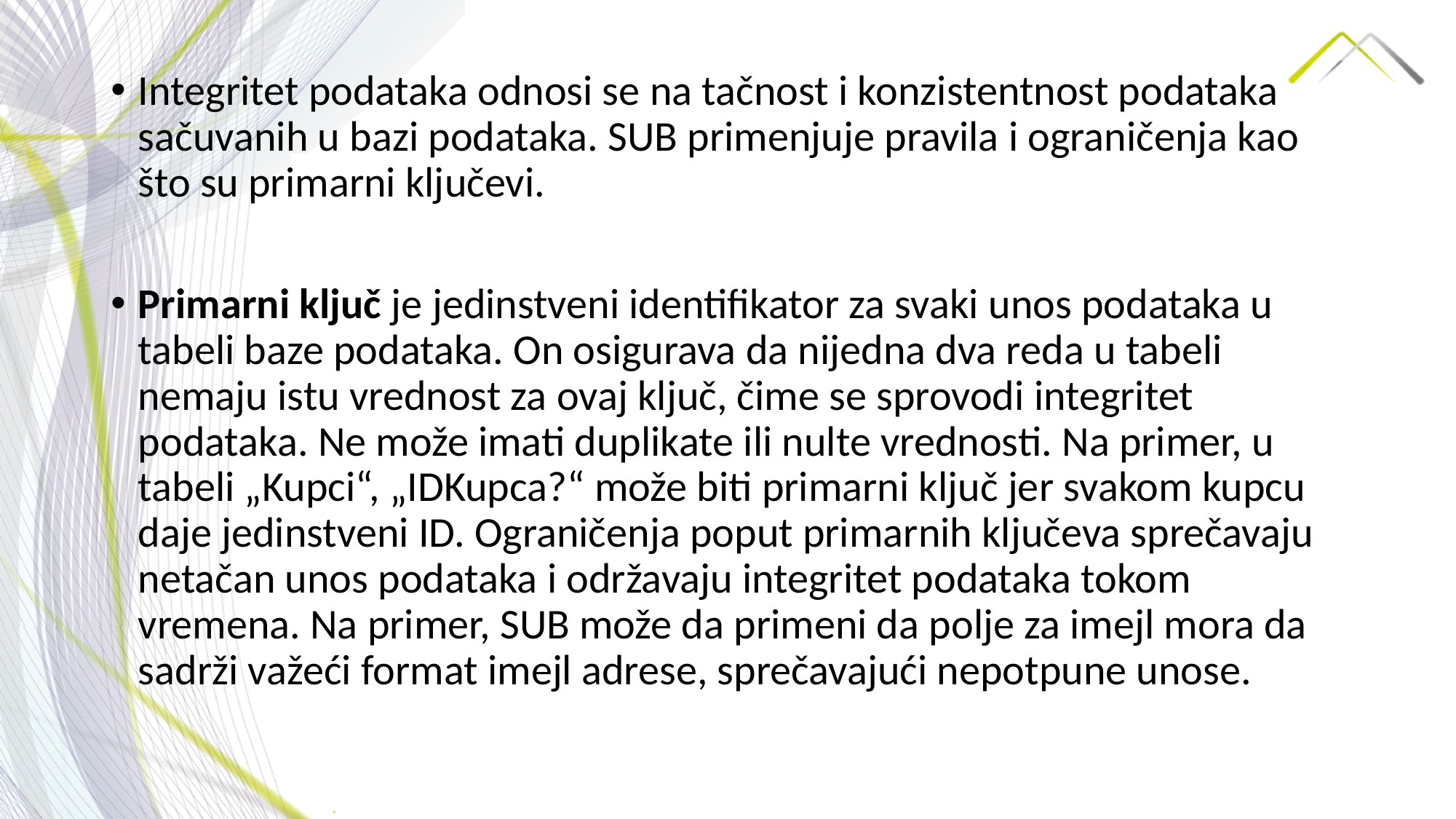

Integritet podataka odnosi se na tačnost i konzistentnost podataka sačuvanih u bazi podataka. SUB primenjuje pravila i ograničenja kao što su primarni ključevi.

Primarni ključ je jedinstveni identifikator za svaki unos podataka u tabeli baze podataka. On osigurava da nijedna dva reda u tabeli nemaju istu vrednost za ovaj ključ, čime se sprovodi integritet podataka. Ne može imati duplikate ili nulte vrednosti. Na primer, u tabeli „Kupci“, „IDKupca?“ može biti primarni ključ jer svakom kupcu daje jedinstveni ID. Ograničenja poput primarnih ključeva sprečavaju netačan unos podataka i održavaju integritet podataka tokom vremena. Na primer, SUB može da primeni da polje za imejl mora da sadrži važeći format imejl adrese, sprečavajući nepotpune unose.